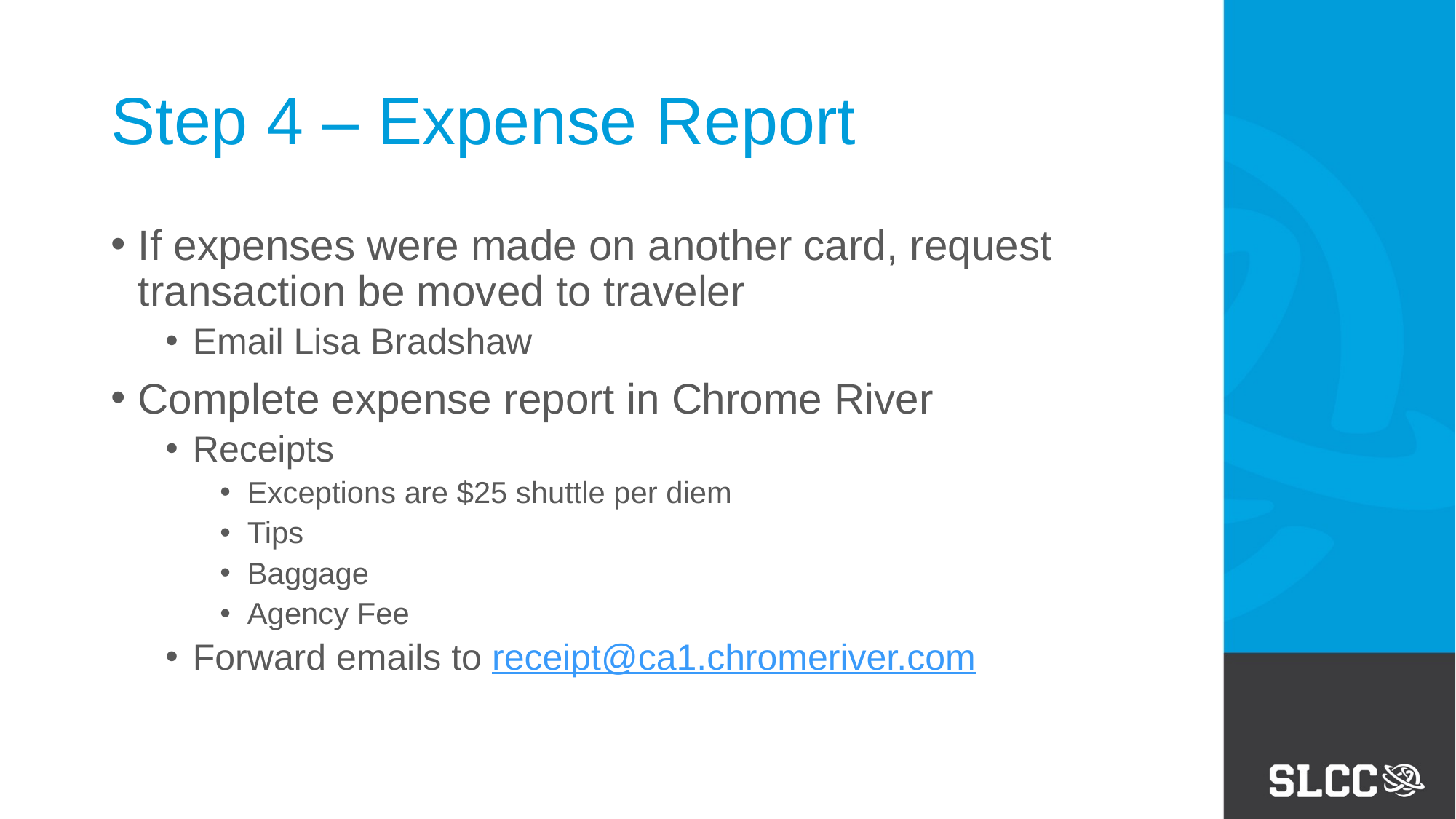

# Step 4 – Expense Report
If expenses were made on another card, request transaction be moved to traveler
Email Lisa Bradshaw
Complete expense report in Chrome River
Receipts
Exceptions are $25 shuttle per diem
Tips
Baggage
Agency Fee
Forward emails to receipt@ca1.chromeriver.com